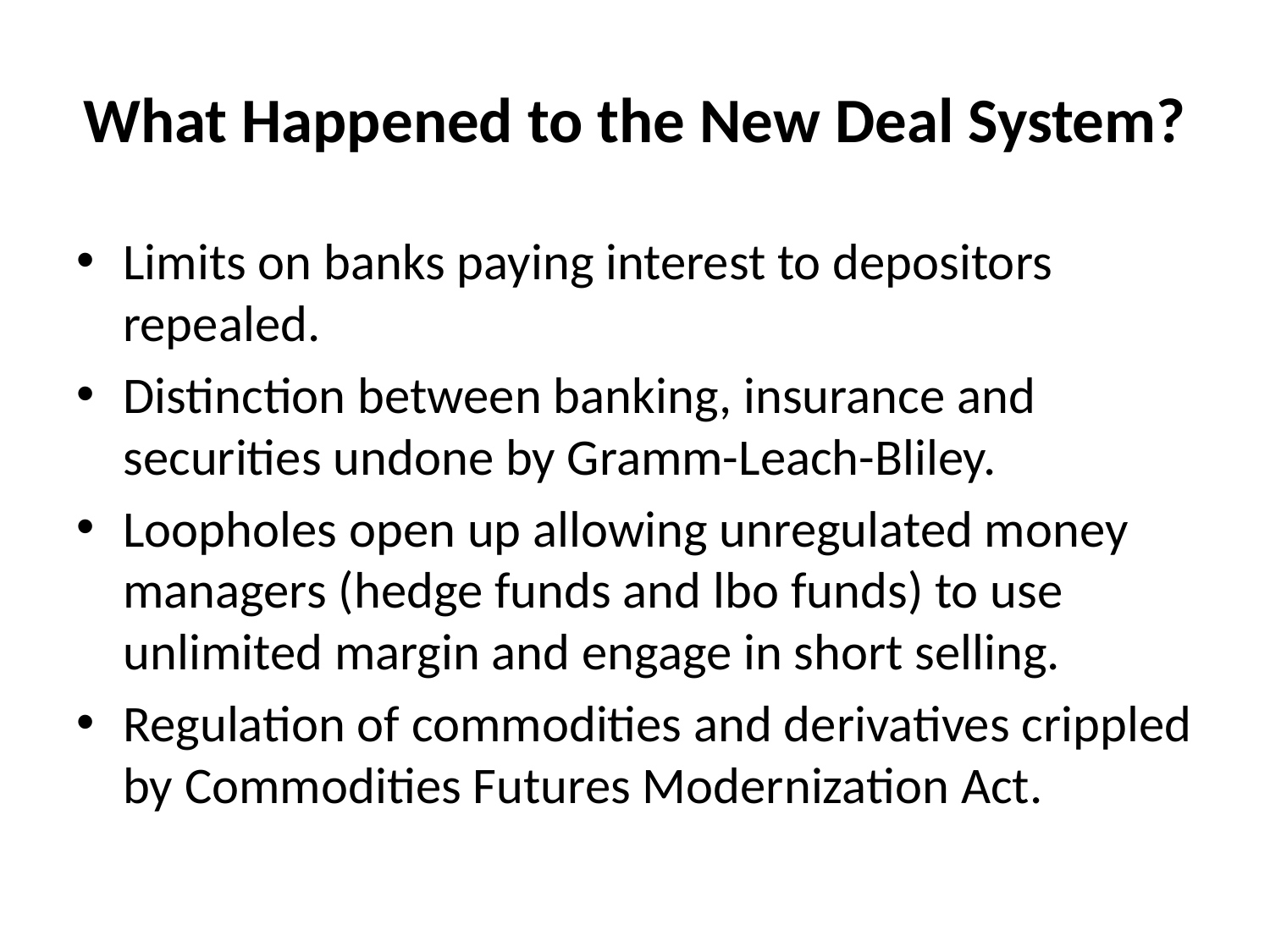

# What Happened to the New Deal System?
Limits on banks paying interest to depositors repealed.
Distinction between banking, insurance and securities undone by Gramm-Leach-Bliley.
Loopholes open up allowing unregulated money managers (hedge funds and lbo funds) to use unlimited margin and engage in short selling.
Regulation of commodities and derivatives crippled by Commodities Futures Modernization Act.